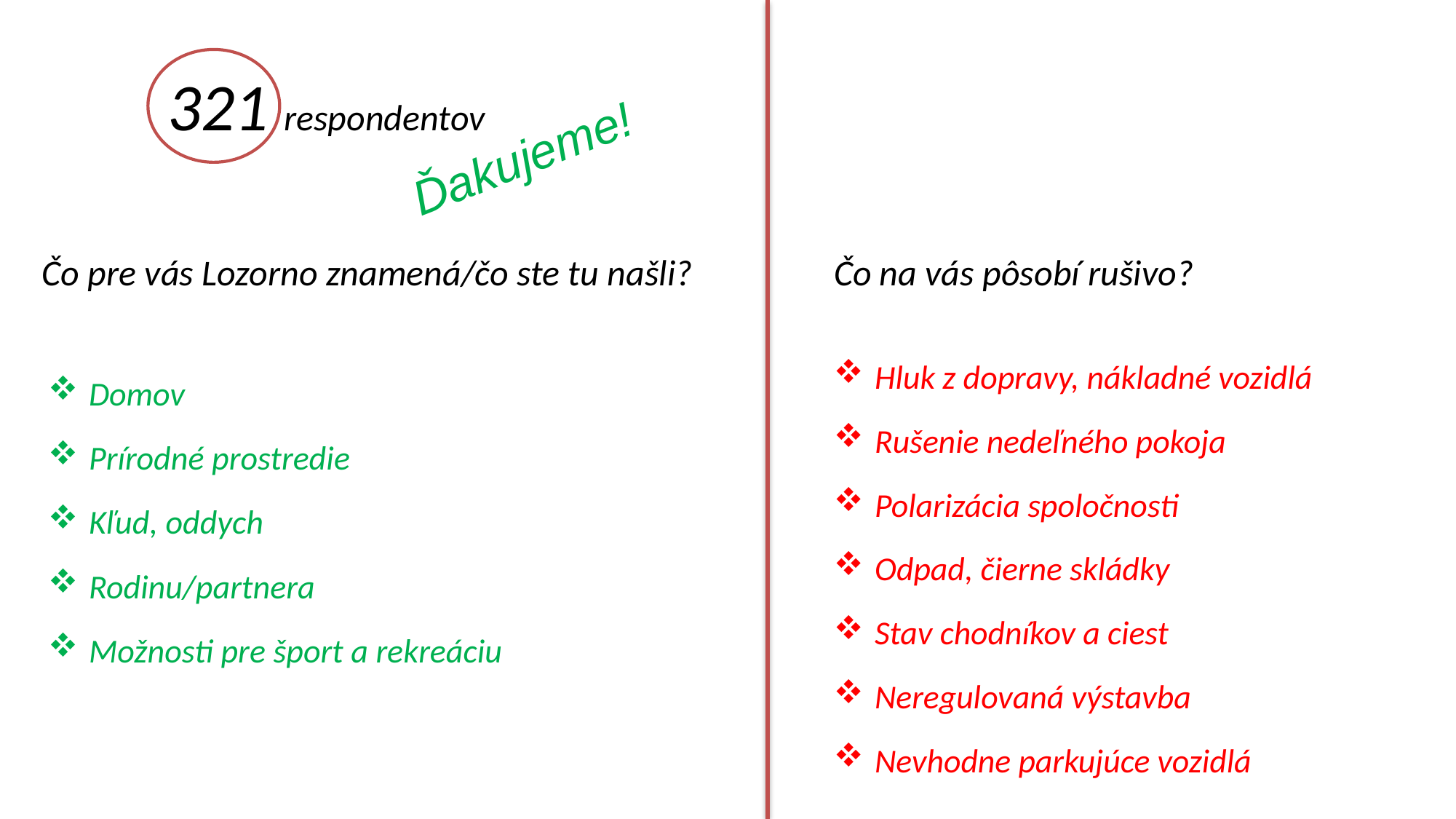

321 respondentov

Ďakujeme!
# Čo pre vás Lozorno znamená/čo ste tu našli?
Čo na vás pôsobí rušivo?
Hluk z dopravy, nákladné vozidlá
Rušenie nedeľného pokoja
Polarizácia spoločnosti
Odpad, čierne skládky
Stav chodníkov a ciest
Neregulovaná výstavba
Nevhodne parkujúce vozidlá
Domov
Prírodné prostredie
Kľud, oddych
Rodinu/partnera
Možnosti pre šport a rekreáciu